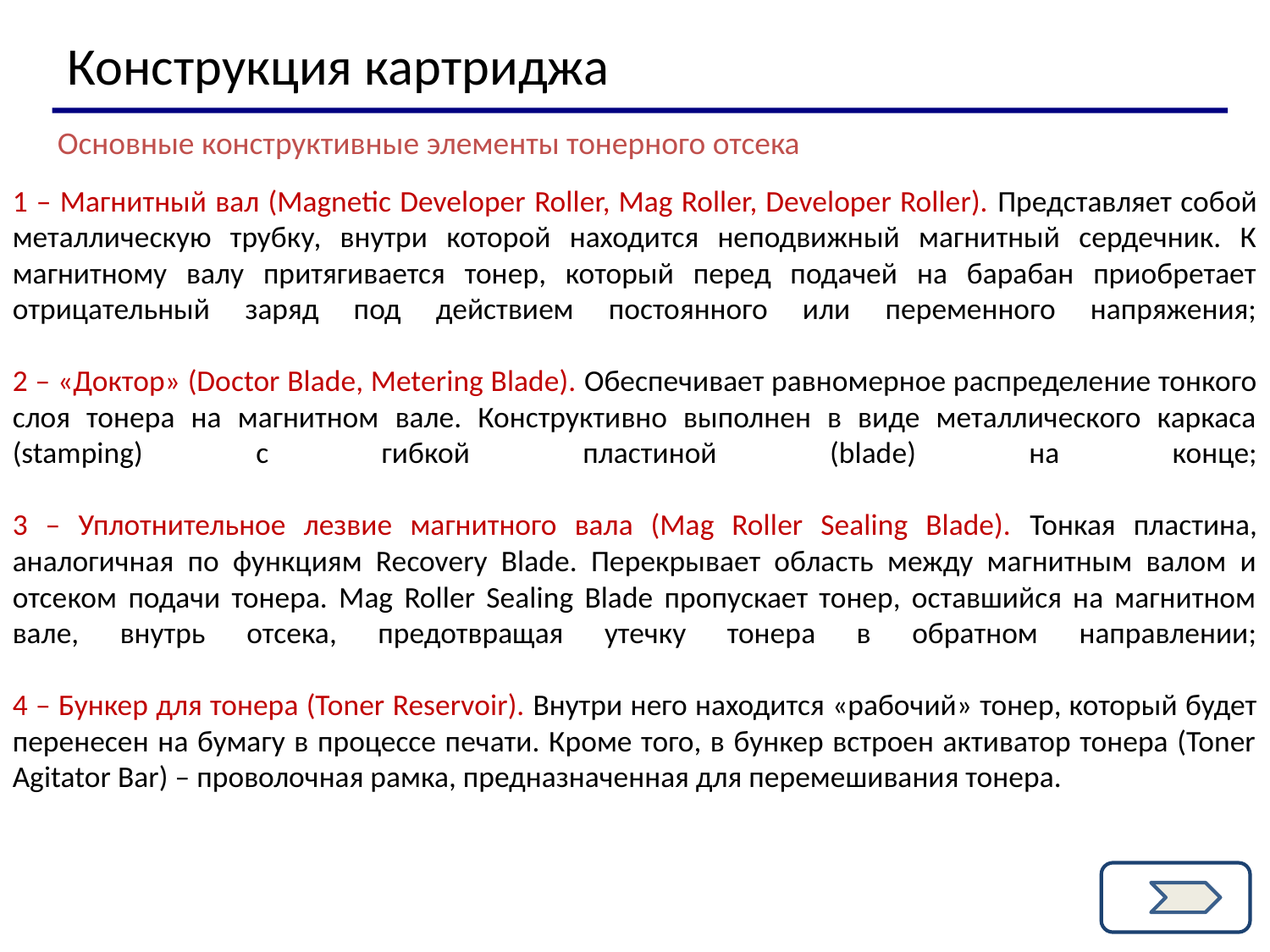

Конструкция картриджа

Основные конструктивные элементы тонерного отсека
1 – Магнитный вал (Magnetic Developer Roller, Мag Roller, Developer Roller). Представляет собой металлическую трубку, внутри которой находится неподвижный магнитный сердечник. К магнитному валу притягивается тонер, который перед подачей на барабан приобретает отрицательный заряд под действием постоянного или переменного напряжения;
2 – «Доктор» (Doctor Blade, Metering Blade). Обеспечивает равномерное распределение тонкого слоя тонера на магнитном вале. Конструктивно выполнен в виде металлического каркаса (stamping) с гибкой пластиной (blade) на конце;
3 – Уплотнительное лезвие магнитного вала (Mag Roller Sealing Blade). Тонкая пластина, аналогичная по функциям Recovery Blade. Перекрывает область между магнитным валом и отсеком подачи тонера. Mag Roller Sealing Blade пропускает тонер, оставшийся на магнитном вале, внутрь отсека, предотвращая утечку тонера в обратном направлении;
4 – Бункер для тонера (Toner Reservoir). Внутри него находится «рабочий» тонер, который будет перенесен на бумагу в процессе печати. Кроме того, в бункер встроен активатор тонера (Toner Agitator Bar) – проволочная рамка, предназначенная для перемешивания тонера.

35